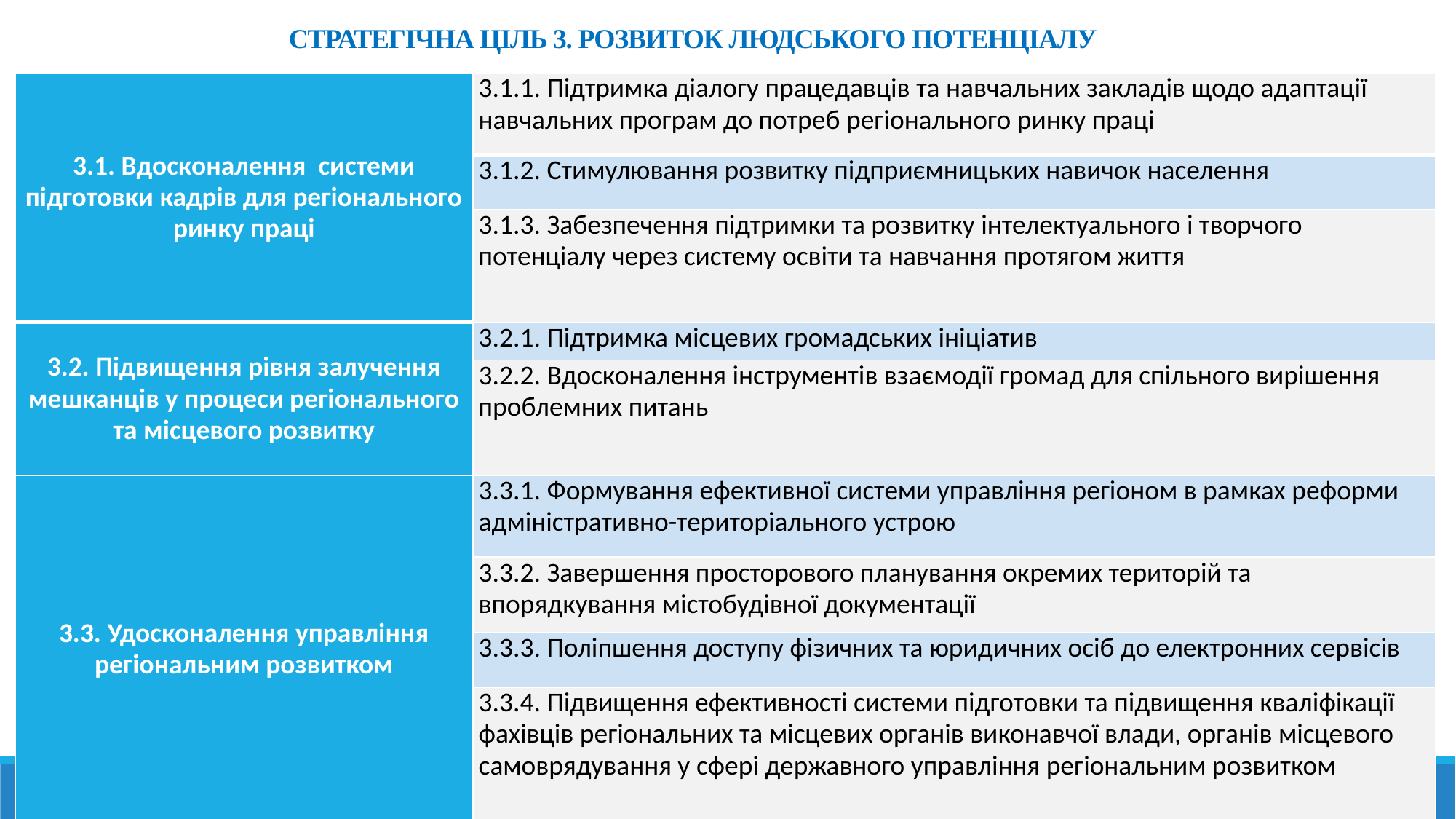

СТРАТЕГІЧНА ЦІЛЬ 3. РОЗВИТОК ЛЮДСЬКОГО ПОТЕНЦІАЛУ
| 3.1. Вдосконалення системи підготовки кадрів для регіонального ринку праці | 3.1.1. Підтримка діалогу працедавців та навчальних закладів щодо адаптації навчальних програм до потреб регіонального ринку праці |
| --- | --- |
|  | 3.1.2. Стимулювання розвитку підприємницьких навичок населення |
|  | 3.1.3. Забезпечення підтримки та розвитку інтелектуального і творчого потенціалу через систему освіти та навчання протягом життя |
| 3.2. Підвищення рівня залучення мешканців у процеси регіонального та місцевого розвитку | 3.2.1. Підтримка місцевих громадських ініціатив |
|  | 3.2.2. Вдосконалення інструментів взаємодії громад для спільного вирішення проблемних питань |
| 3.3. Удосконалення управління регіональним розвитком | 3.3.1. Формування ефективної системи управління регіоном в рамках реформи адміністративно-територіального устрою |
|  | 3.3.2. Завершення просторового планування окремих територій та впорядкування містобудівної документації |
|  | 3.3.3. Поліпшення доступу фізичних та юридичних осіб до електронних сервісів |
|  | 3.3.4. Підвищення ефективності системи підготовки та підвищення кваліфікації фахівців регіональних та місцевих органів виконавчої влади, органів місцевого самоврядування у сфері державного управління регіональним розвитком |